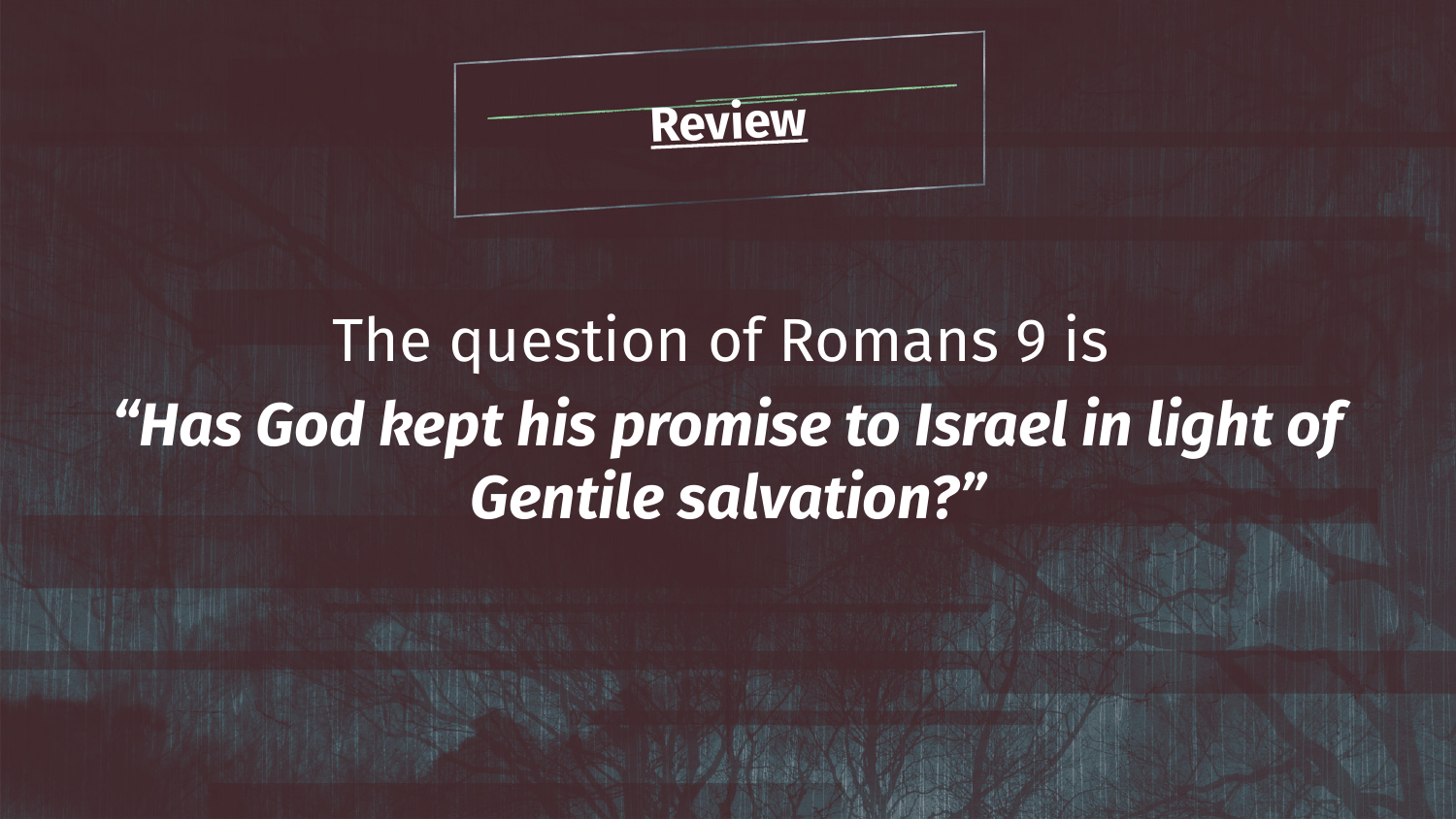

Review
The question of Romans 9 is
“Has God kept his promise to Israel in light of Gentile salvation?”